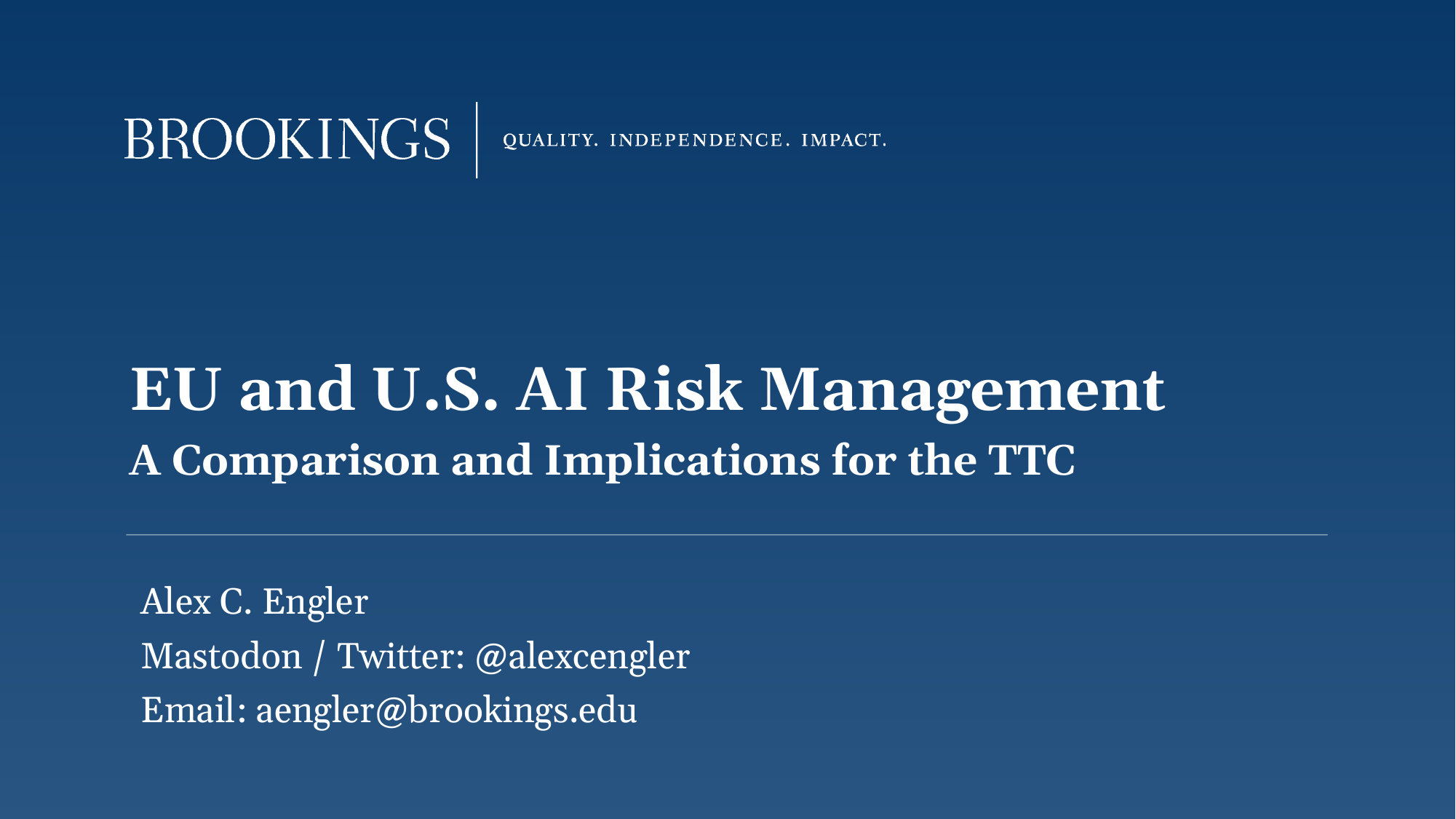

EU and U.S. AI Risk Management
A Comparison and Implications for the TTC
Alex C. Engler
Mastodon / Twitter: @alexcengler
Email: aengler@brookings.edu